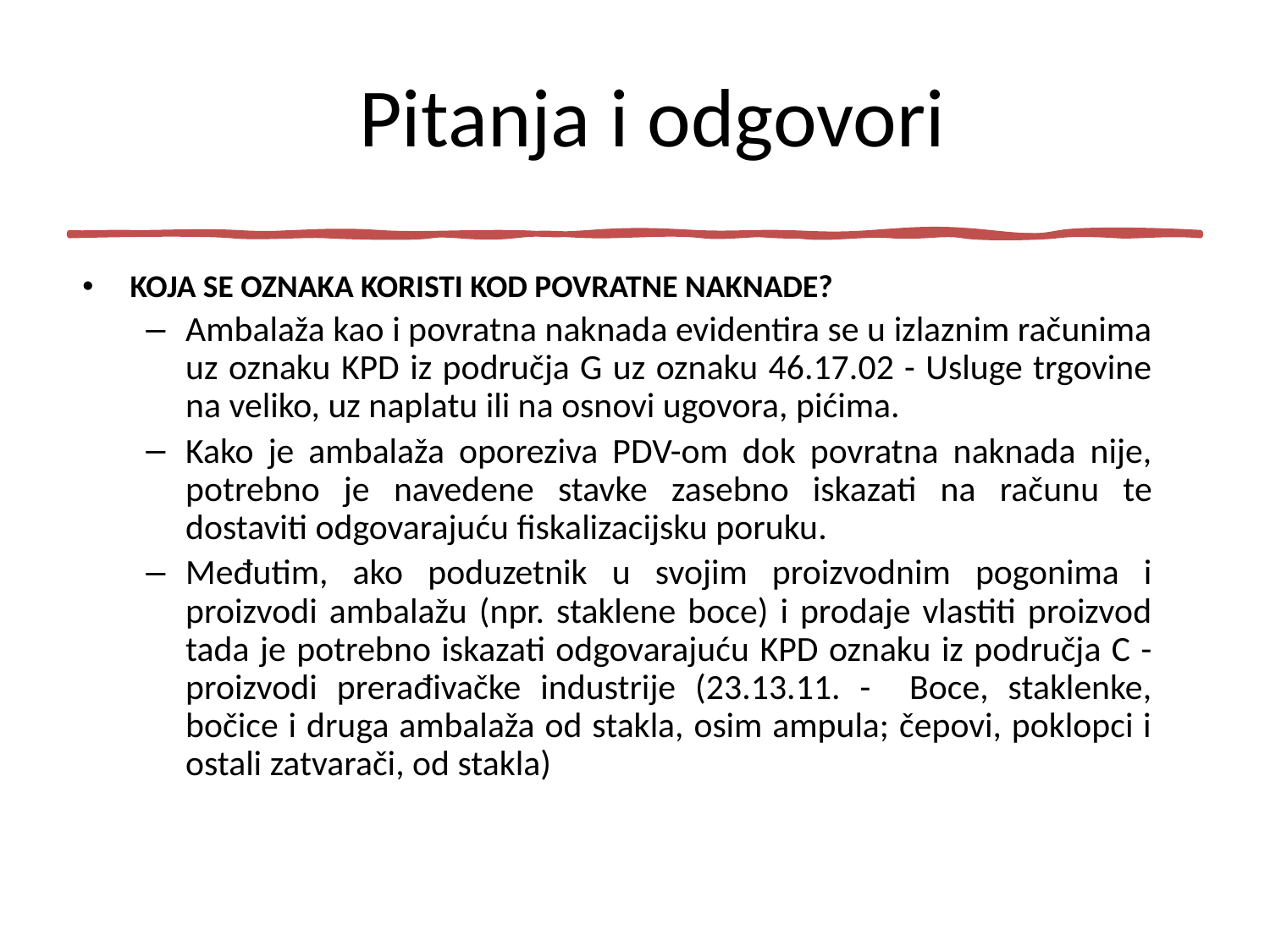

# Pitanja i odgovori

KOJA SE OZNAKA KORISTI KOD POVRATNE NAKNADE?
Ambalaža kao i povratna naknada evidentira se u izlaznim računima uz oznaku KPD iz područja G uz oznaku 46.17.02 - Usluge trgovine na veliko, uz naplatu ili na osnovi ugovora, pićima.
Kako je ambalaža oporeziva PDV-om dok povratna naknada nije, potrebno je navedene stavke zasebno iskazati na računu te dostaviti odgovarajuću fiskalizacijsku poruku.
Međutim, ako poduzetnik u svojim proizvodnim pogonima i proizvodi ambalažu (npr. staklene boce) i prodaje vlastiti proizvod tada je potrebno iskazati odgovarajuću KPD oznaku iz područja C - proizvodi prerađivačke industrije (23.13.11. -  Boce, staklenke, bočice i druga ambalaža od stakla, osim ampula; čepovi, poklopci i ostali zatvarači, od stakla)